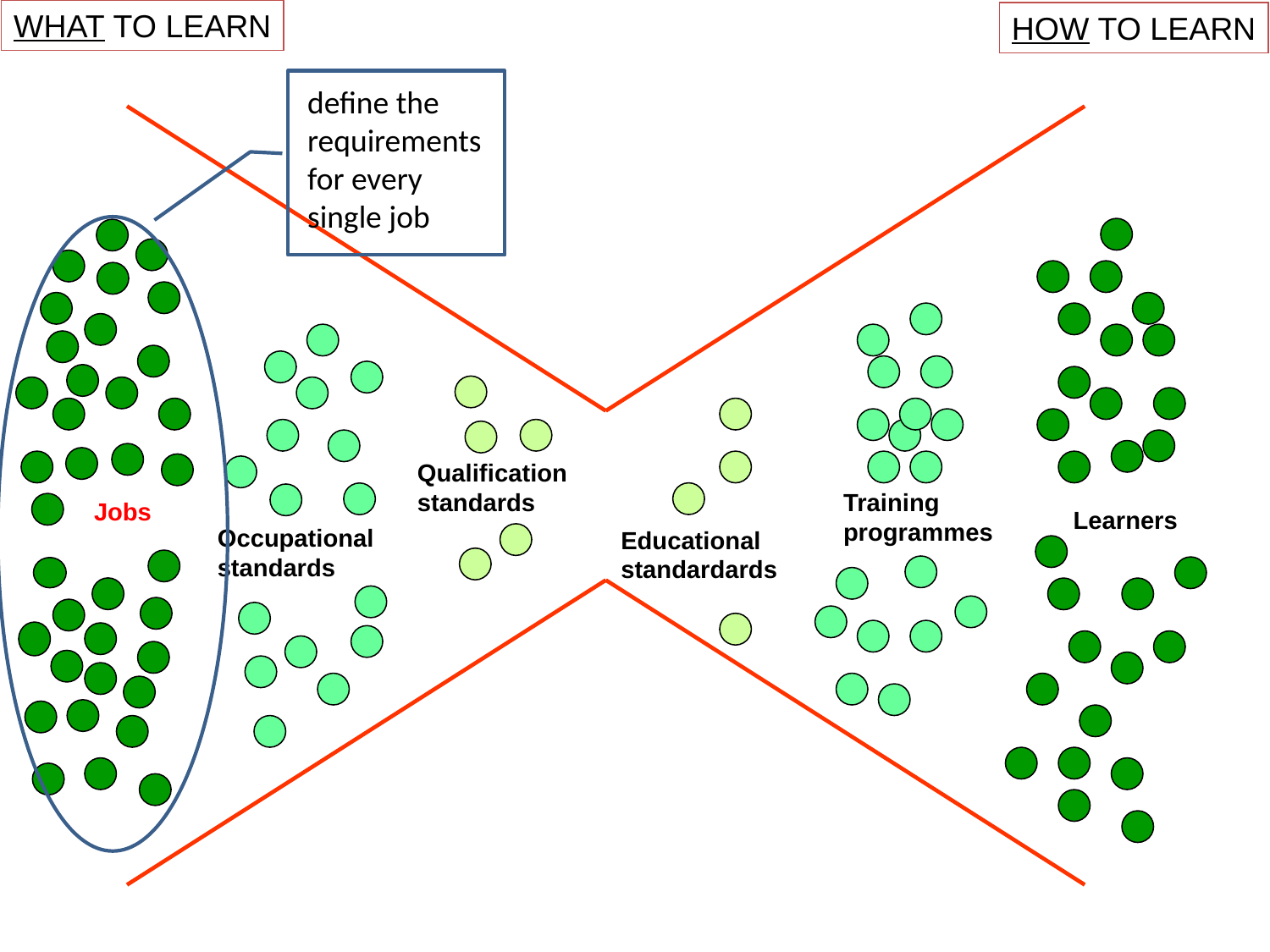

WHAT TO LEARN
HOW TO LEARN

define the requirements for every single job

Qualification standards

Training programmes

Jobs

Learners
Occupational standards
Educational standardards